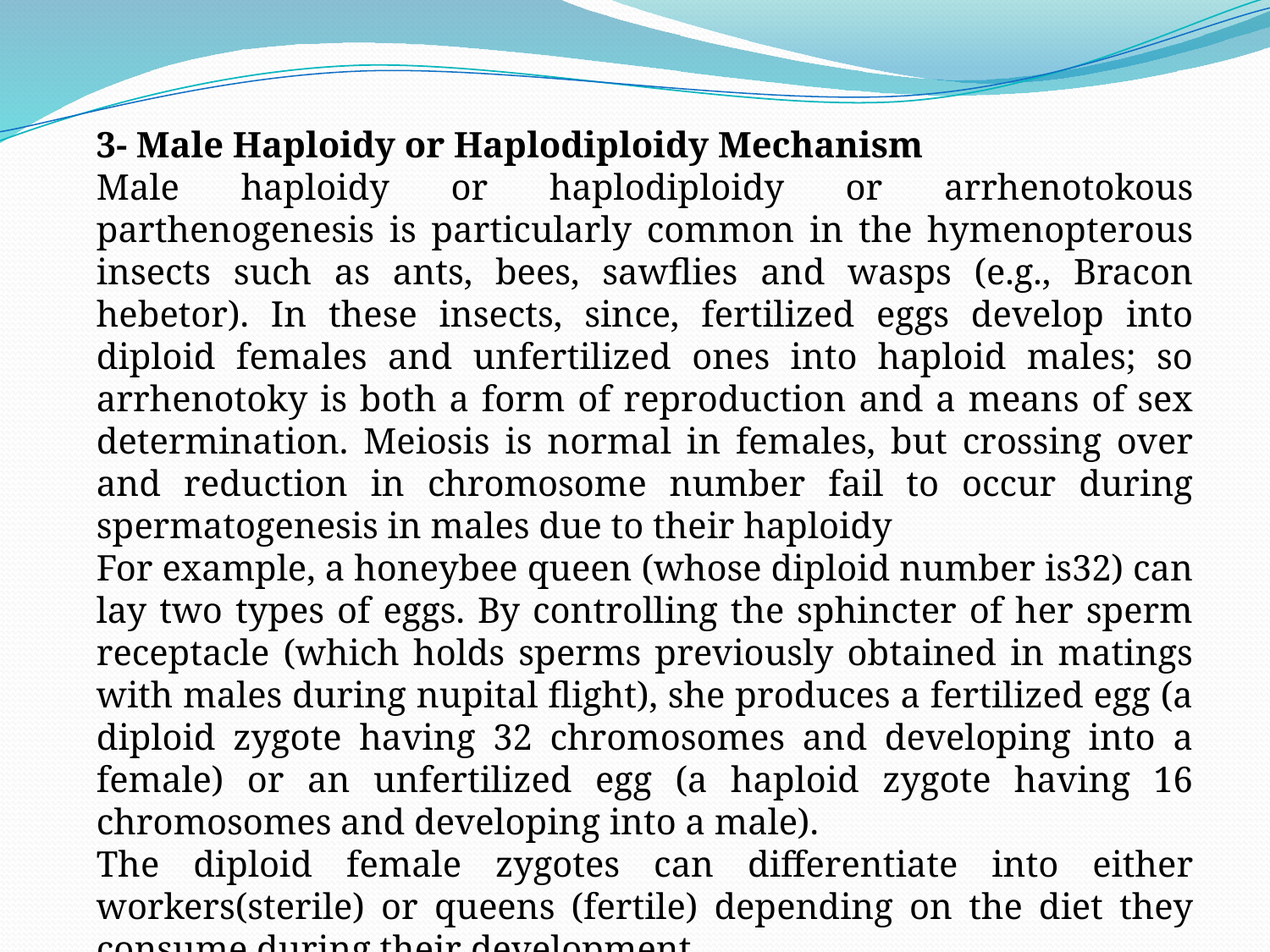

3- Male Haploidy or Haplodiploidy Mechanism
Male haploidy or haplodiploidy or arrhenotokous parthenogenesis is particularly common in the hymenopterous insects such as ants, bees, sawflies and wasps (e.g., Bracon hebetor). In these insects, since, fertilized eggs develop into diploid females and unfertilized ones into haploid males; so arrhenotoky is both a form of reproduction and a means of sex determination. Meiosis is normal in females, but crossing over and reduction in chromosome number fail to occur during spermatogenesis in males due to their haploidy
For example, a honeybee queen (whose diploid number is32) can lay two types of eggs. By controlling the sphincter of her sperm receptacle (which holds sperms previously obtained in matings with males during nupital flight), she produces a fertilized egg (a diploid zygote having 32 chromosomes and developing into a female) or an unfertilized egg (a haploid zygote having 16 chromosomes and developing into a male).
The diploid female zygotes can differentiate into either workers(sterile) or queens (fertile) depending on the diet they consume during their development.